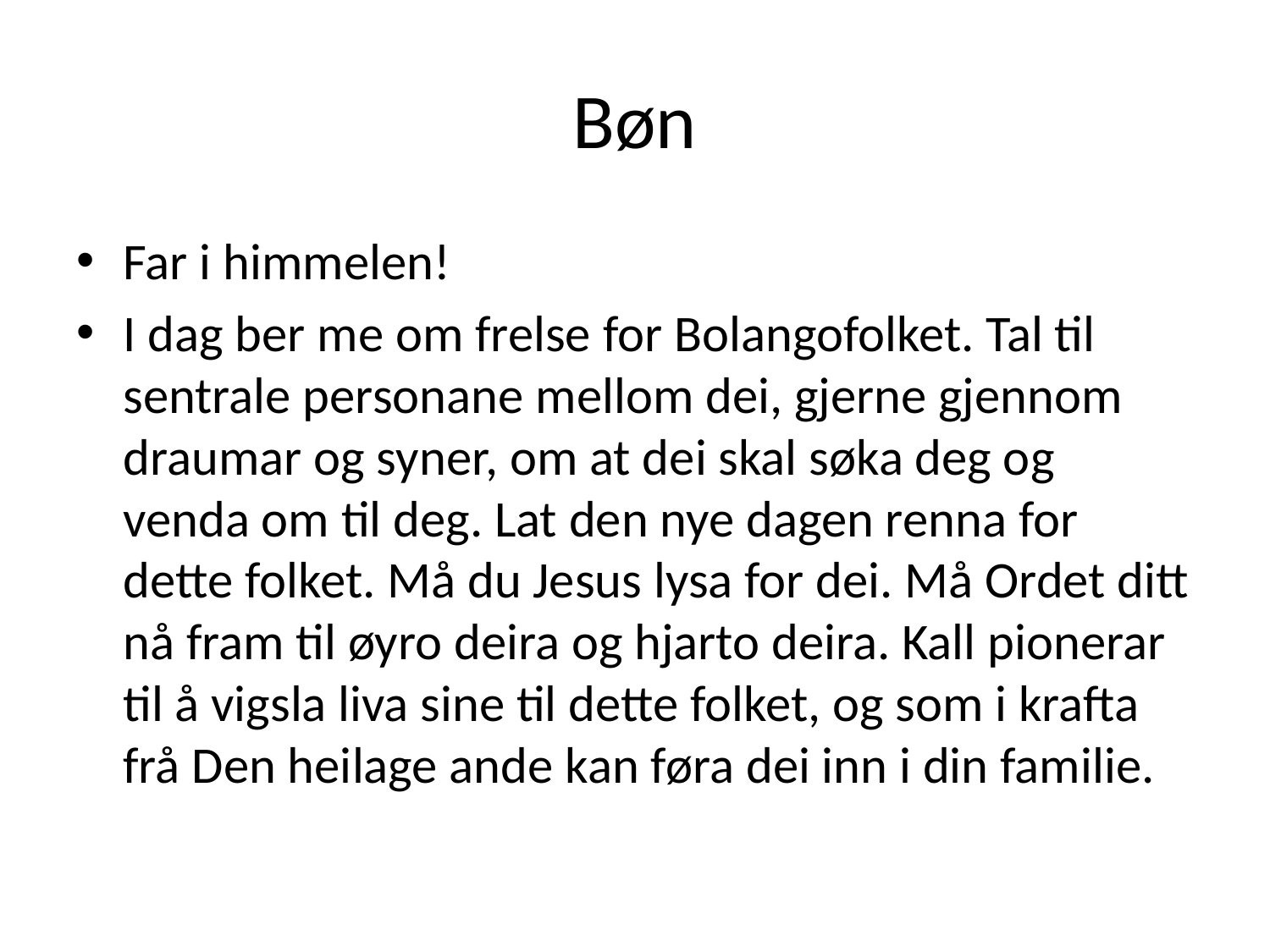

# Bøn
Far i himmelen!
I dag ber me om frelse for Bolangofolket. Tal til sentrale personane mellom dei, gjerne gjennom draumar og syner, om at dei skal søka deg og venda om til deg. Lat den nye dagen renna for dette folket. Må du Jesus lysa for dei. Må Ordet ditt nå fram til øyro deira og hjarto deira. Kall pionerar til å vigsla liva sine til dette folket, og som i krafta frå Den heilage ande kan føra dei inn i din familie.